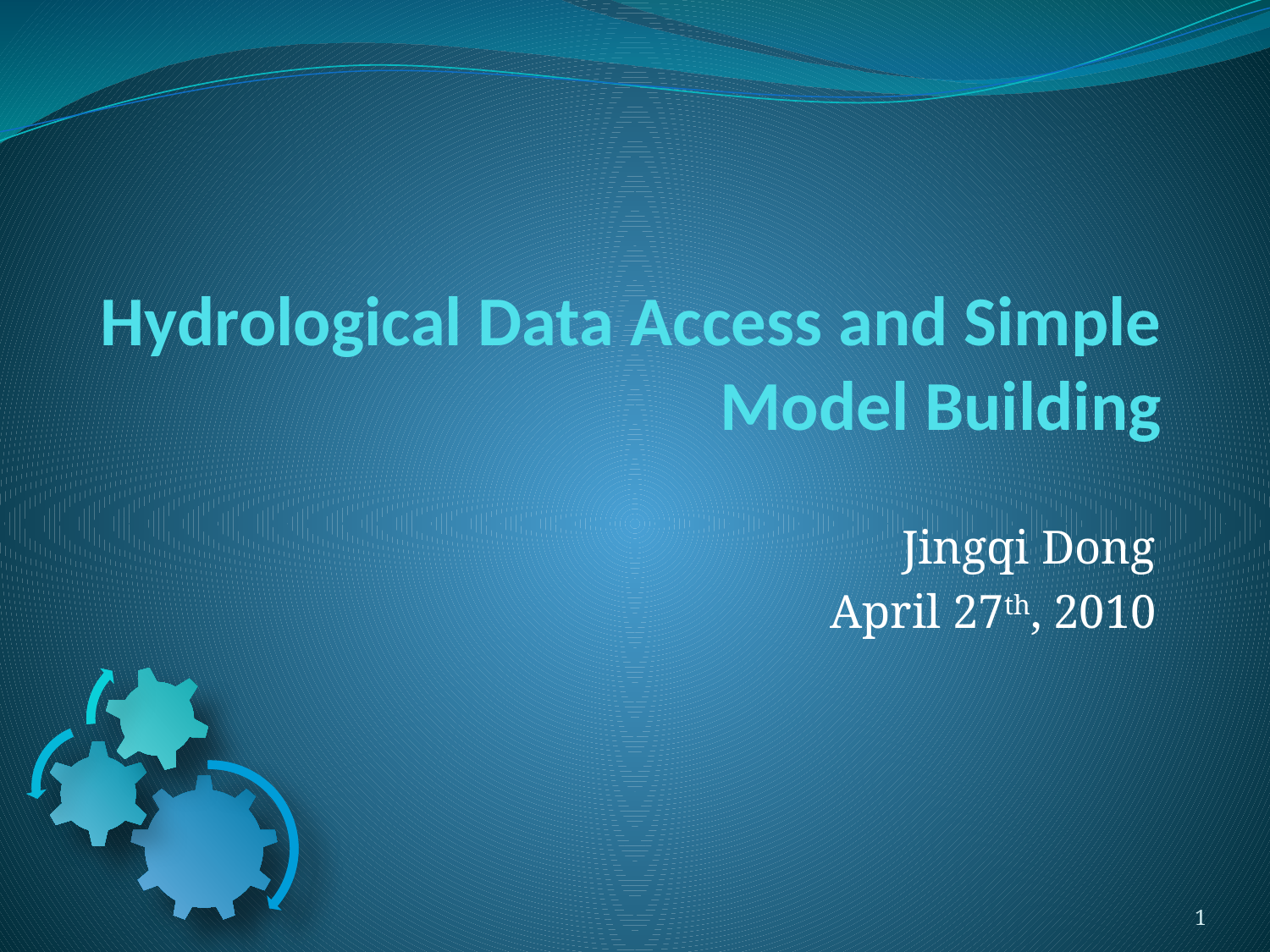

# Hydrological Data Access and Simple Model Building

Jingqi Dong
April 27th, 2010

1